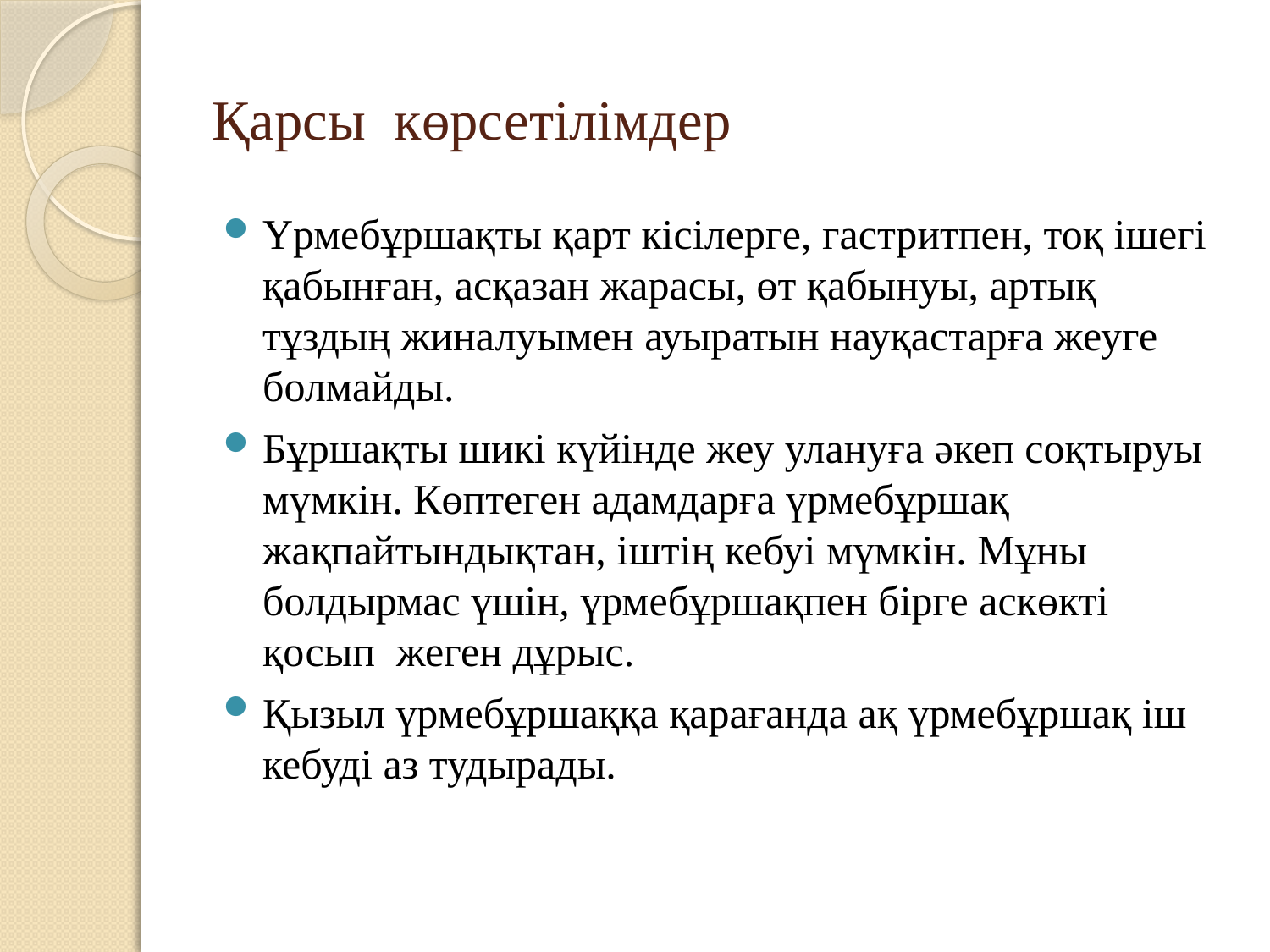

# Қарсы  көрсетілімдер
Үрмебұршақты қарт кісілерге, гастритпен, тоқ ішегі қабынған, асқазан жарасы, өт қабынуы, артық тұздың жиналуымен ауыратын науқастарға жеуге болмайды.
Бұршақты шикі күйінде жеу улануға әкеп соқтыруы мүмкін. Көптеген адамдарға үрмебұршақ жақпайтындықтан, іштің кебуі мүмкін. Мұны болдырмас үшін, үрмебұршақпен бірге аскөкті қосып  жеген дұрыс.
Қызыл үрмебұршаққа қарағанда ақ үрмебұршақ іш кебуді аз тудырады.